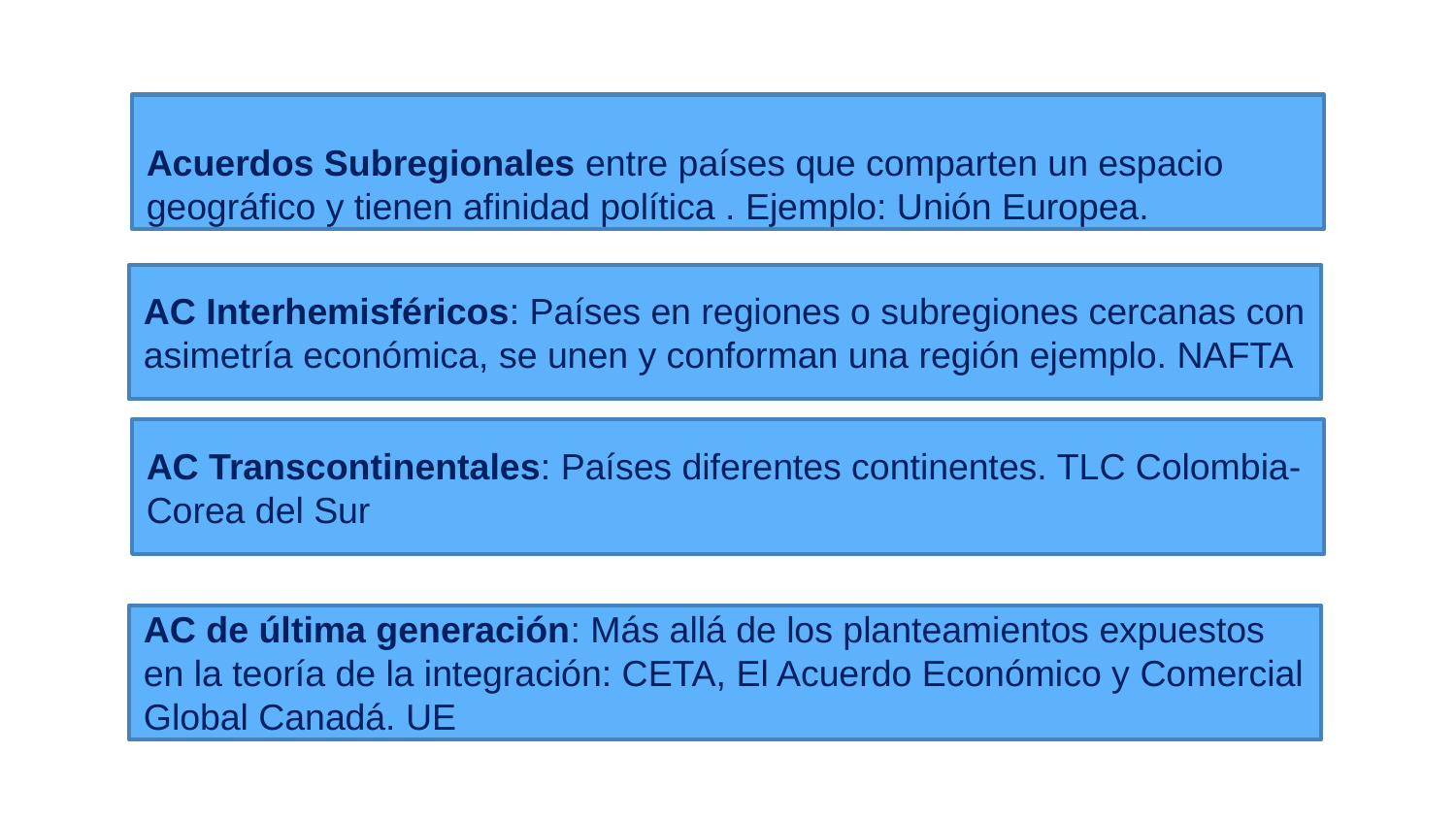

Acuerdos Subregionales entre países que comparten un espacio geográfico y tienen afinidad política . Ejemplo: Unión Europea.
AC Interhemisféricos: Países en regiones o subregiones cercanas con asimetría económica, se unen y conforman una región ejemplo. NAFTA
AC Transcontinentales: Países diferentes continentes. TLC Colombia-Corea del Sur
AC de última generación: Más allá de los planteamientos expuestos en la teoría de la integración: CETA, El Acuerdo Económico y Comercial Global Canadá. UE